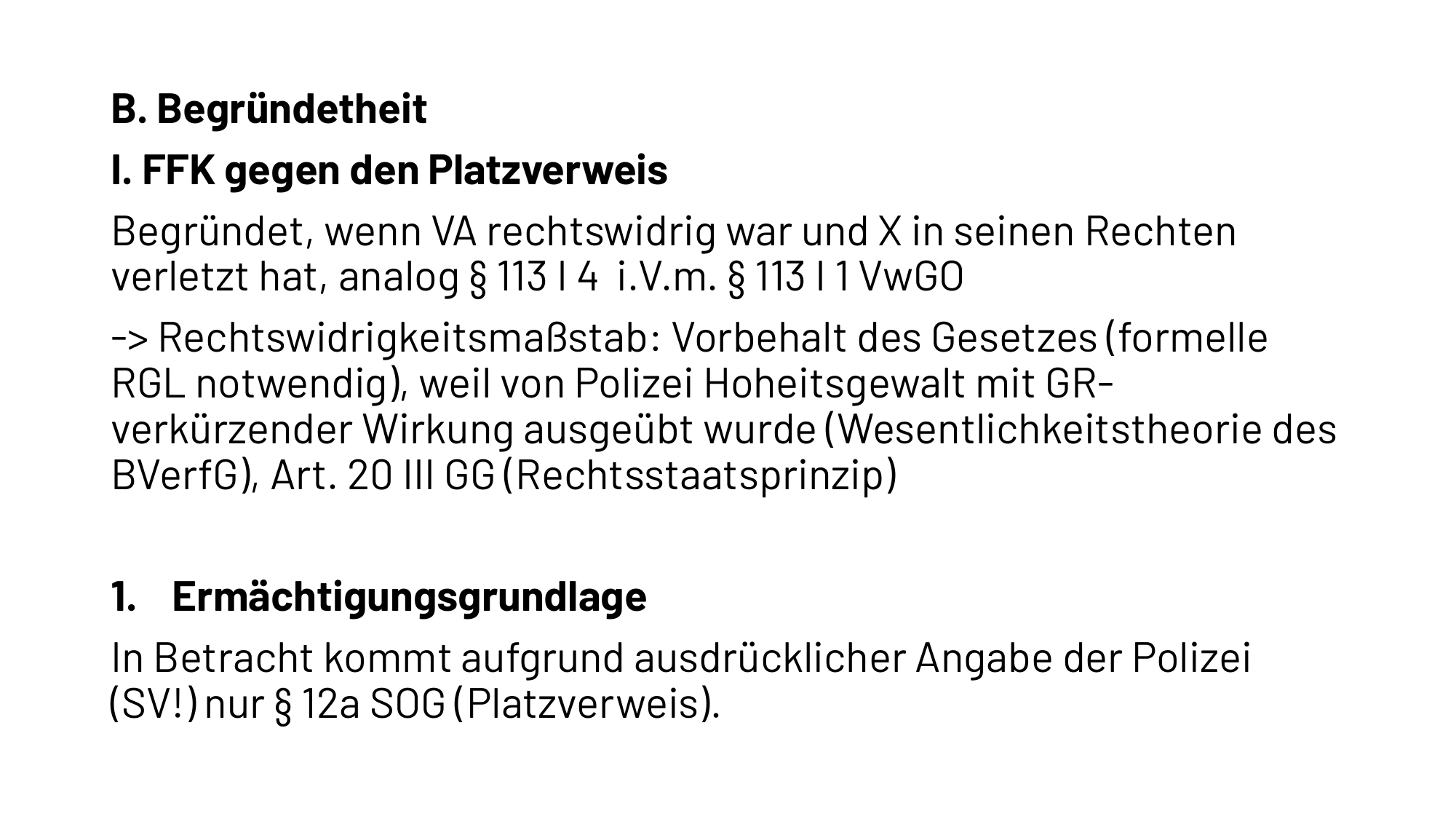

B. Begründetheit
I. FFK gegen den Platzverweis
Begründet, wenn VA rechtswidrig war und X in seinen Rechten verletzt hat, analog § 113 I 4  i.V.m. § 113 I 1 VwGO
-> Rechtswidrigkeitsmaßstab: Vorbehalt des Gesetzes (formelle RGL notwendig), weil von Polizei Hoheitsgewalt mit GR-verkürzender Wirkung ausgeübt wurde (Wesentlichkeitstheorie des BVerfG), Art. 20 III GG (Rechtsstaatsprinzip)

Ermächtigungsgrundlage
In Betracht kommt aufgrund ausdrücklicher Angabe der Polizei (SV!) nur § 12a SOG (Platzverweis).